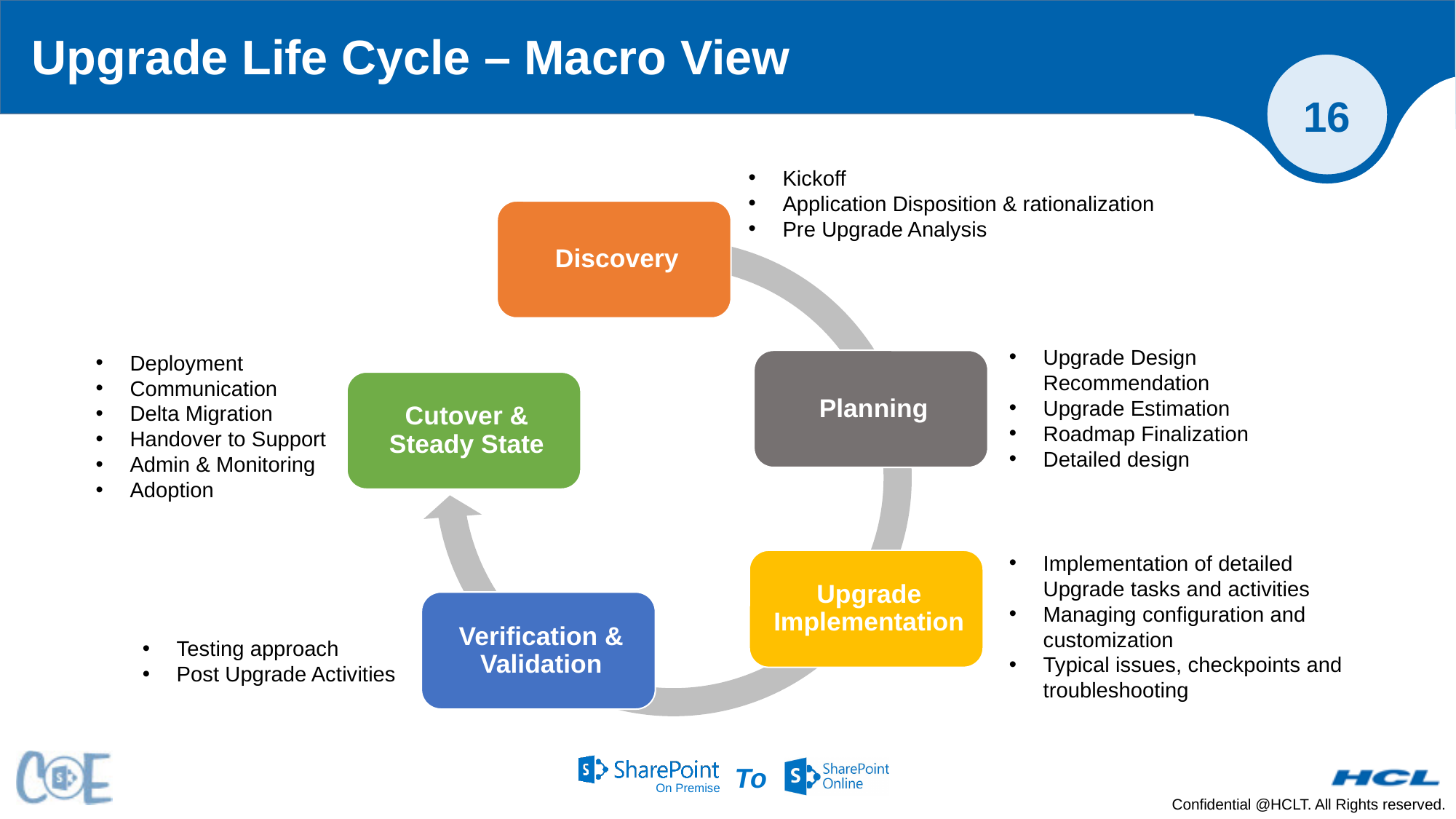

# Upgrade Life Cycle – Macro View
Kickoff
Application Disposition & rationalization
Pre Upgrade Analysis
Discovery
Planning
Upgrade Implementation
Verification & Validation
Cutover & Steady State
Upgrade Design Recommendation
Upgrade Estimation
Roadmap Finalization
Detailed design
Deployment
Communication
Delta Migration
Handover to Support
Admin & Monitoring
Adoption
Implementation of detailed Upgrade tasks and activities
Managing configuration and customization
Typical issues, checkpoints and troubleshooting
Testing approach
Post Upgrade Activities